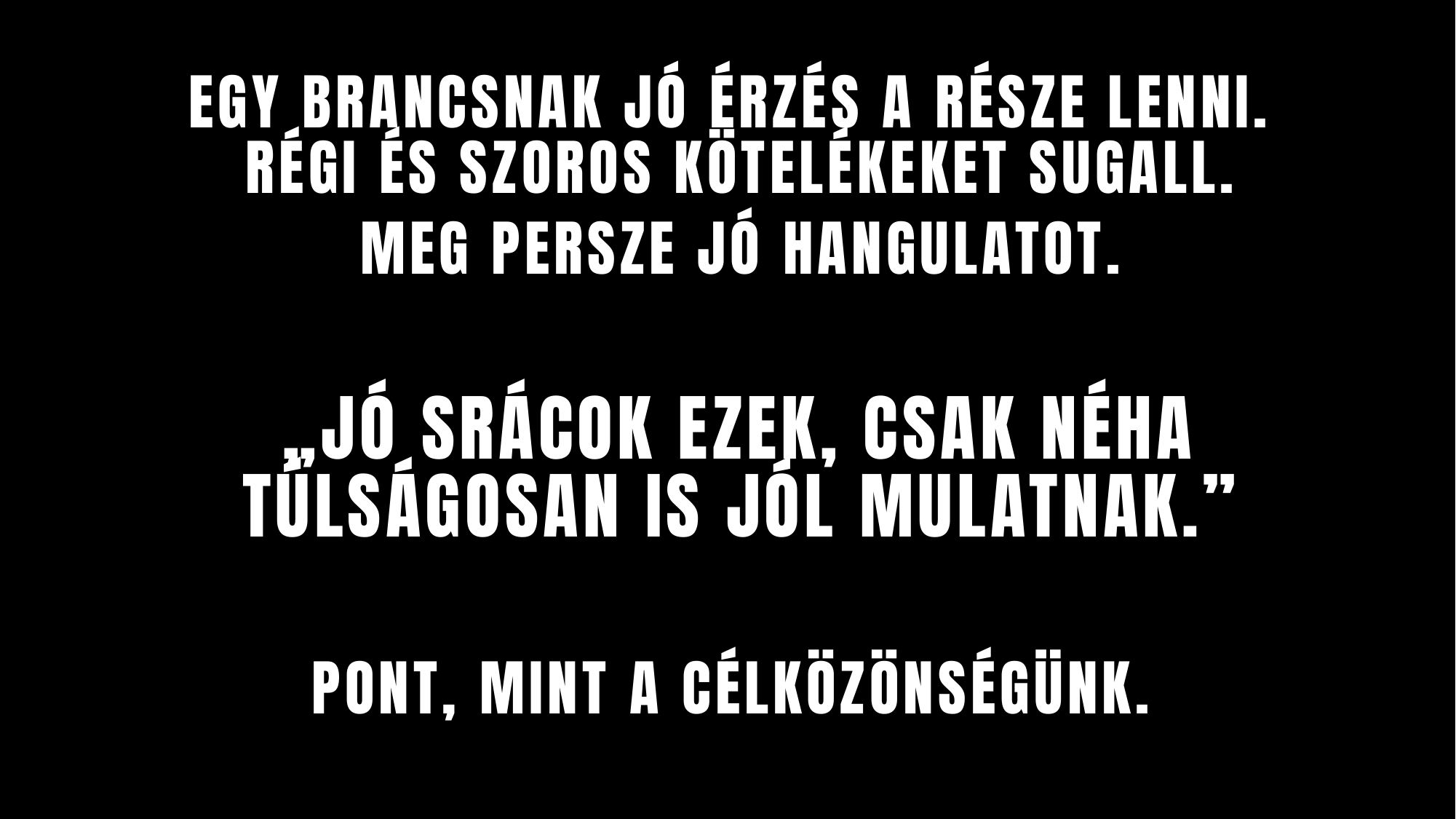

EGY BRANCSNAK JÓ ÉRZÉS A RÉSZE LENNI.
RÉGI ÉS SZOROS KÖTELÉKEKET SUGALL.
MEG PERSZE JÓ HANGULATOT.

„JÓ SRÁCOK EZEK, CSAK NÉHA TÚLSÁGOSAN IS JÓL MULATNAK.”

PONT, MINT A CÉLKÖZÖNSÉGÜNK.